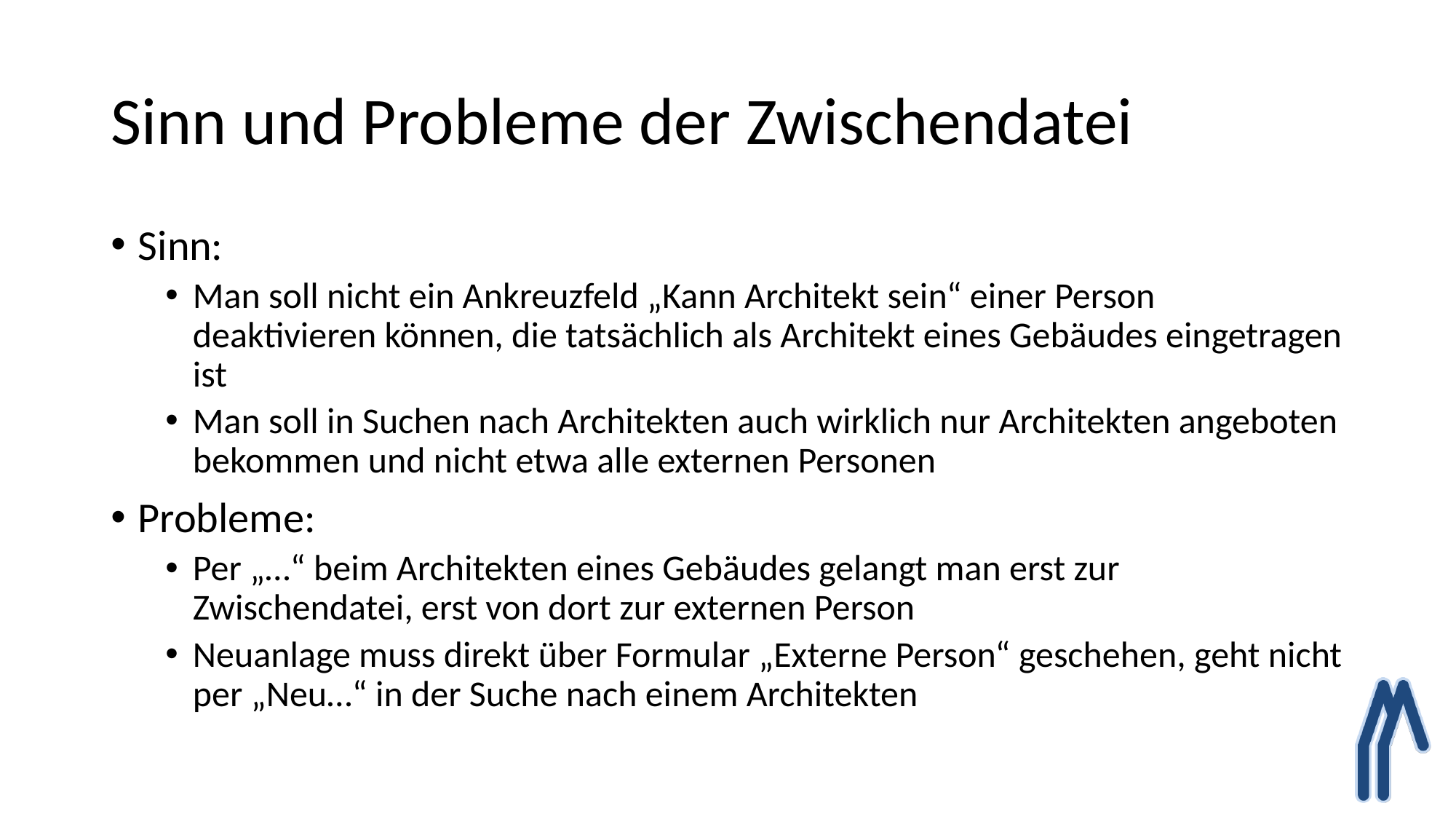

# Sinn und Probleme der Zwischendatei
Sinn:
Man soll nicht ein Ankreuzfeld „Kann Architekt sein“ einer Person deaktivieren können, die tatsächlich als Architekt eines Gebäudes eingetragen ist
Man soll in Suchen nach Architekten auch wirklich nur Architekten angeboten bekommen und nicht etwa alle externen Personen
Probleme:
Per „…“ beim Architekten eines Gebäudes gelangt man erst zur Zwischendatei, erst von dort zur externen Person
Neuanlage muss direkt über Formular „Externe Person“ geschehen, geht nicht per „Neu…“ in der Suche nach einem Architekten